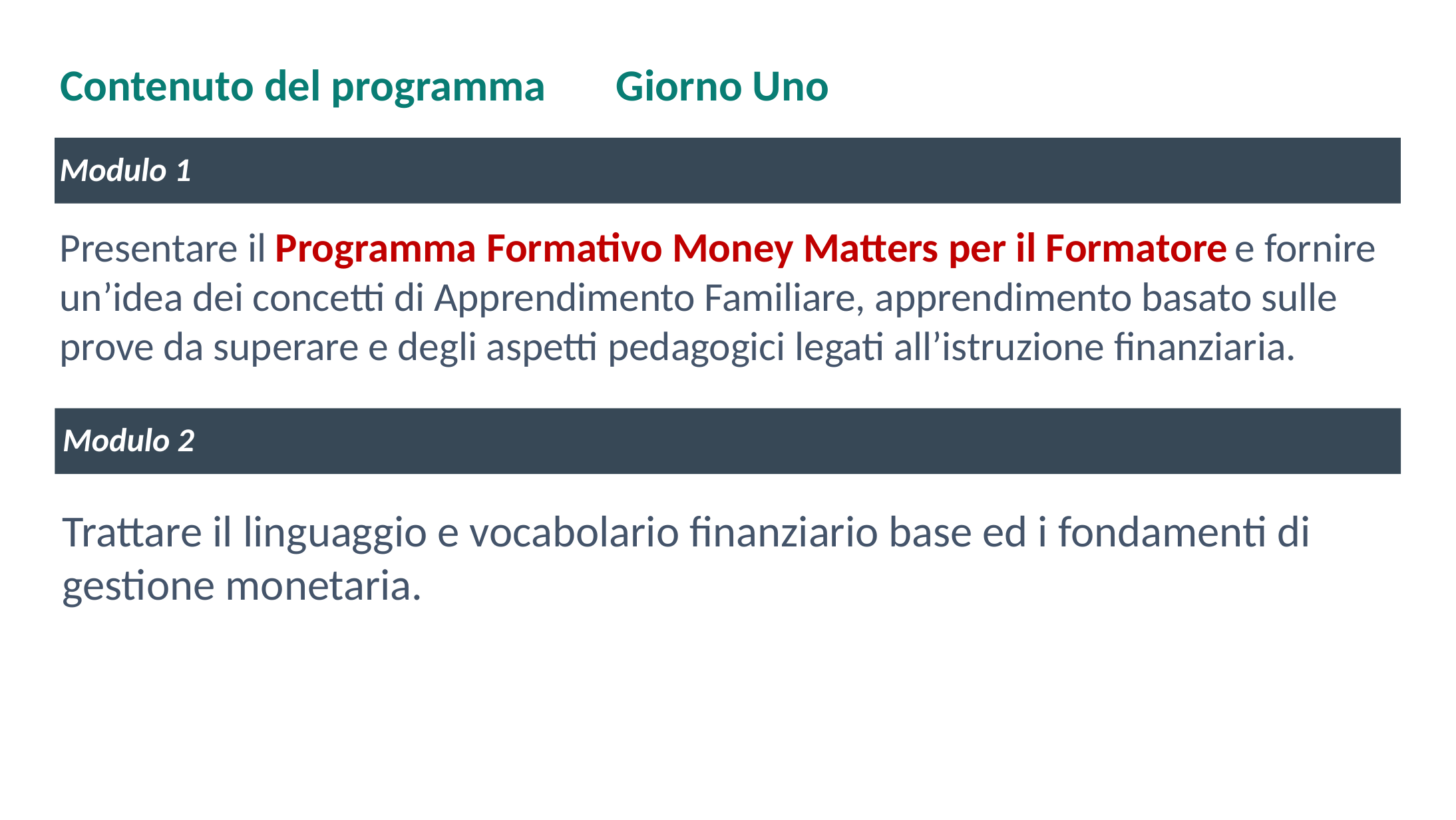

# Contenuto del programma       Giorno Uno
Modulo 1
Presentare il Programma Formativo Money Matters per il Formatore e fornire un’idea dei concetti di Apprendimento Familiare, apprendimento basato sulle prove da superare e degli aspetti pedagogici legati all’istruzione finanziaria.

Modulo 2
Trattare il linguaggio e vocabolario finanziario base ed i fondamenti di gestione monetaria.